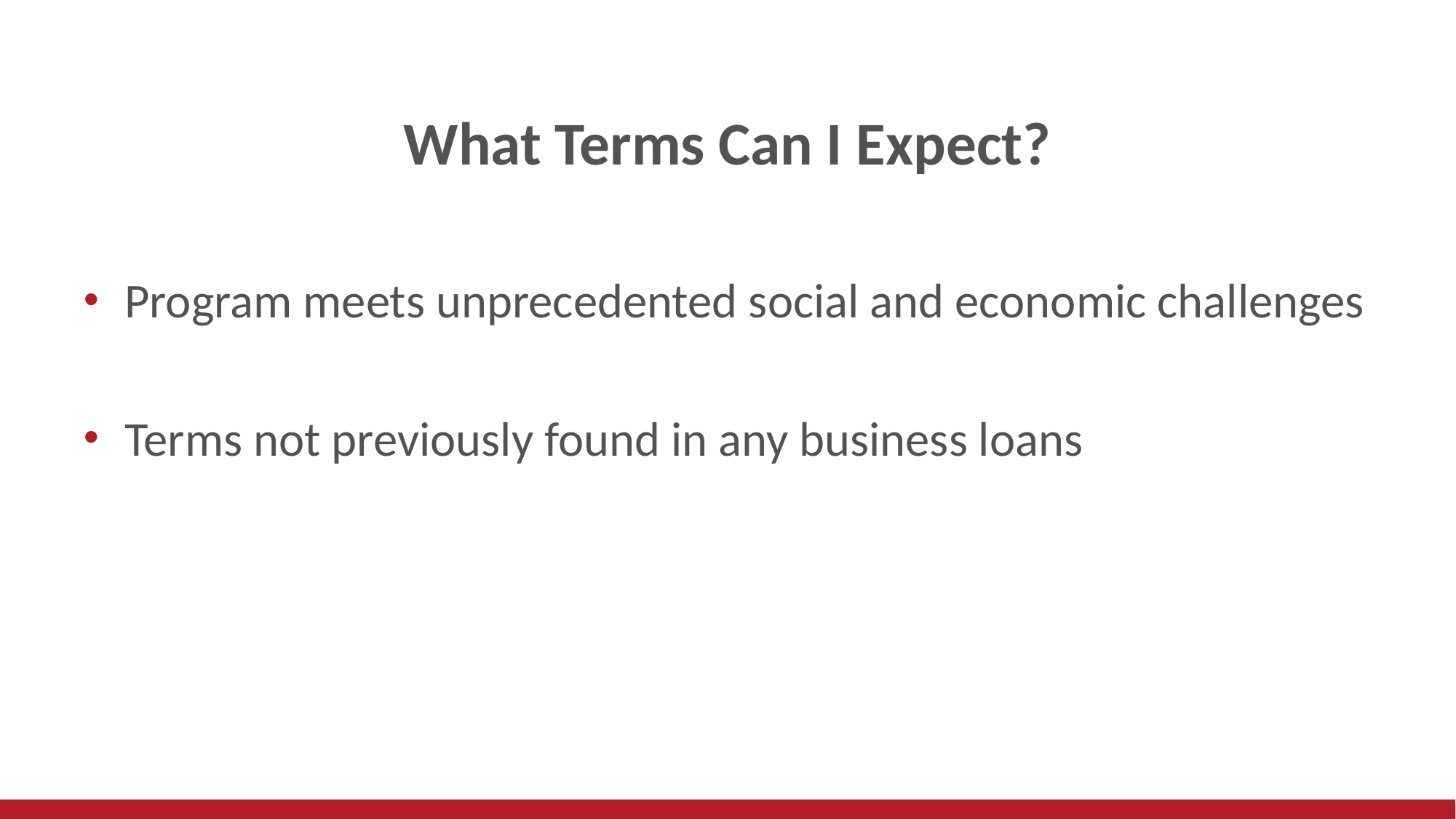

# What Terms Can I Expect?

Program meets unprecedented social and economic challenges
Terms not previously found in any business loans